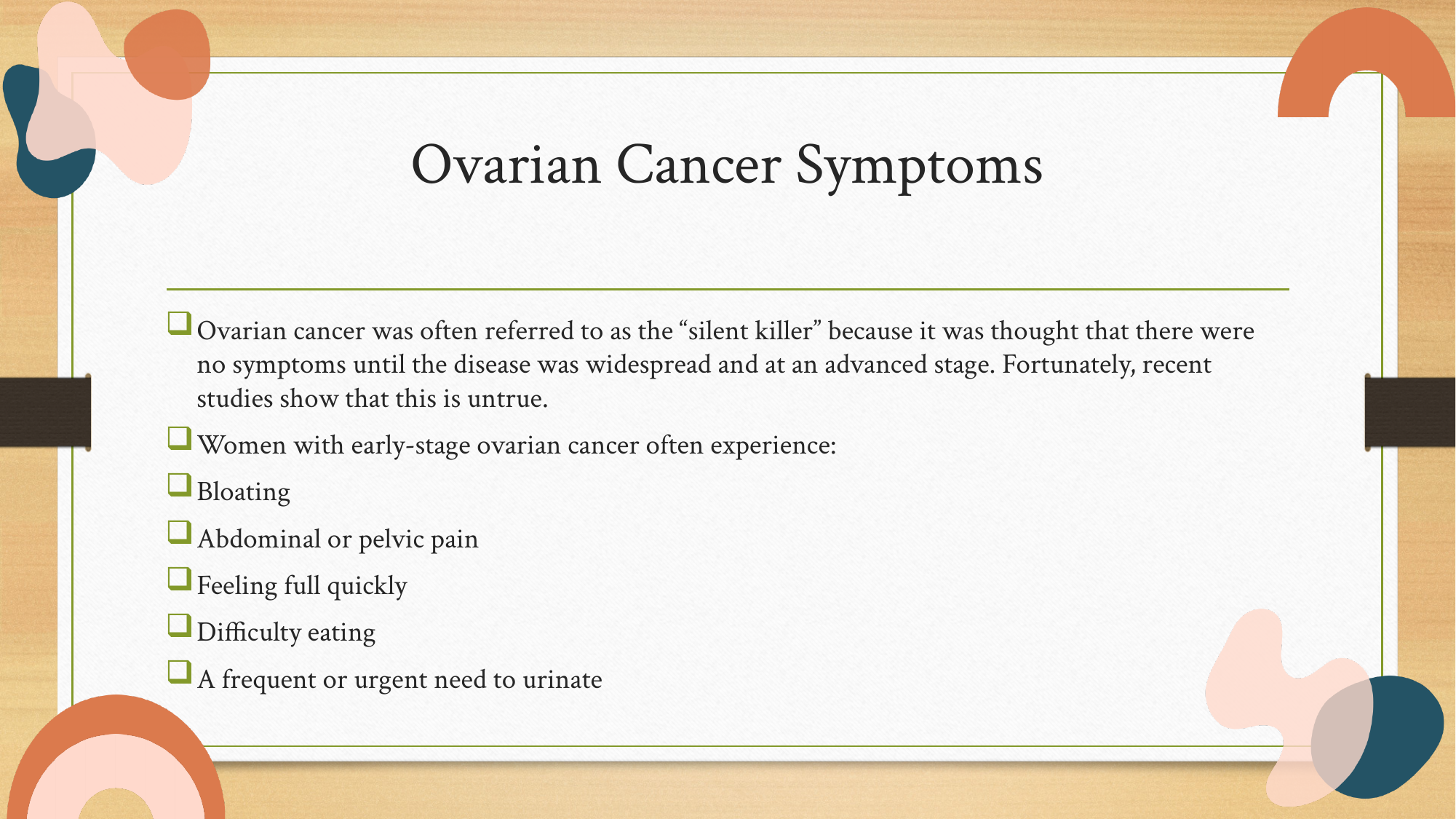

# Ovarian Cancer Symptoms
Ovarian cancer was often referred to as the “silent killer” because it was thought that there were no symptoms until the disease was widespread and at an advanced stage. Fortunately, recent studies show that this is untrue.
Women with early-stage ovarian cancer often experience:
Bloating
Abdominal or pelvic pain
Feeling full quickly
Difficulty eating
A frequent or urgent need to urinate